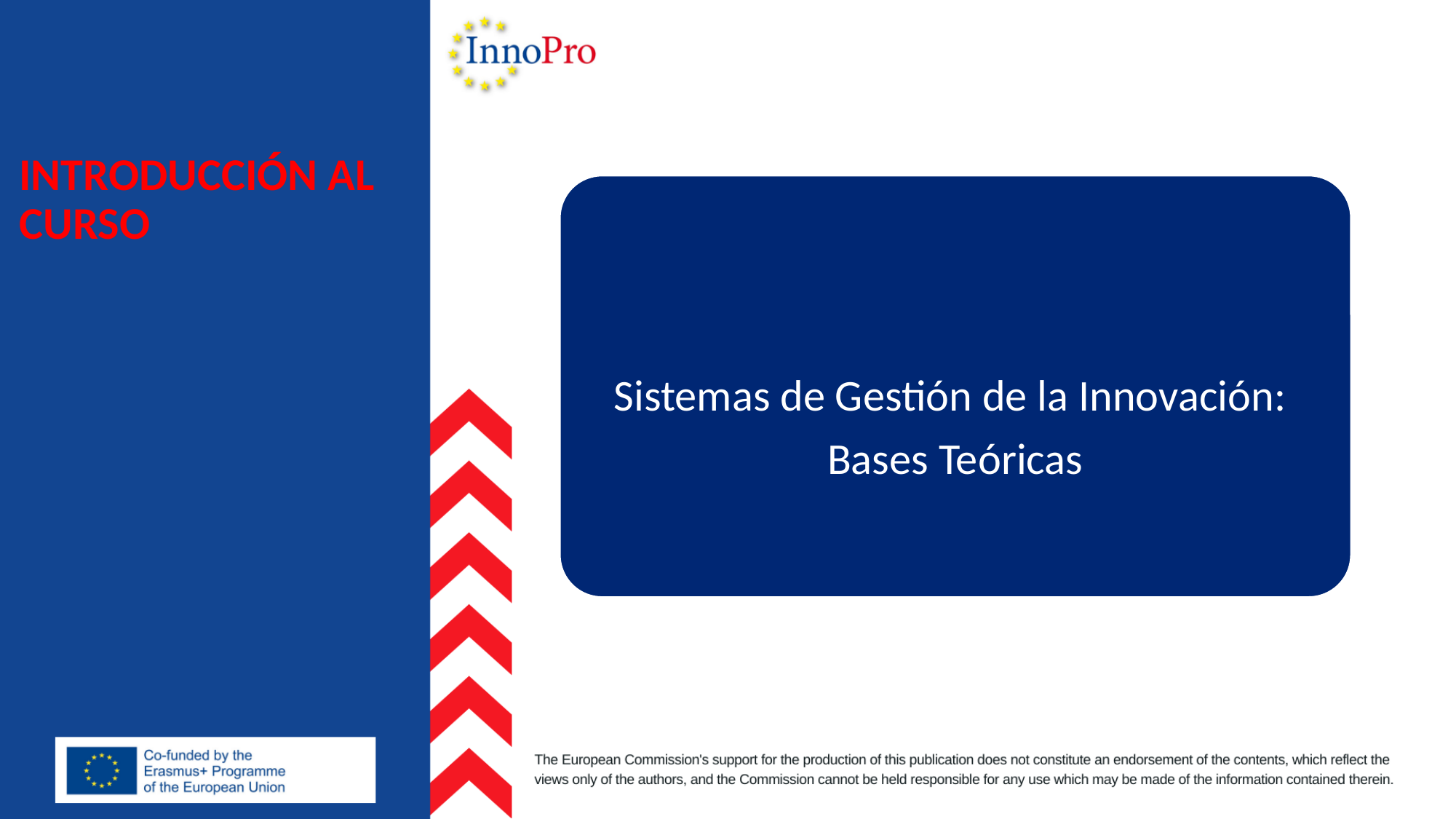

# INTRODUCCIÓN AL CURSO

Sistemas de Gestión de la Innovación:
Bases Teóricas